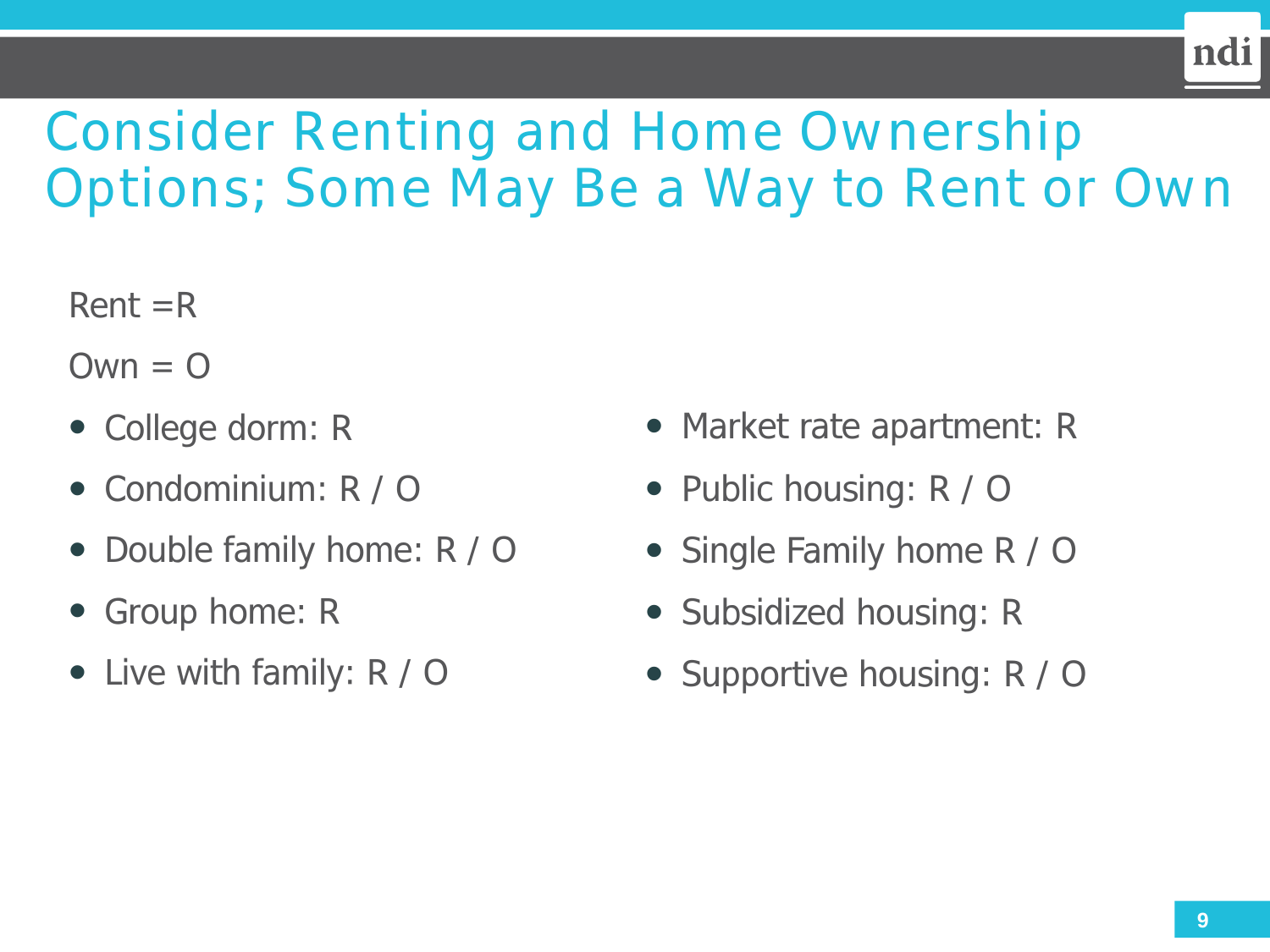

# Consider Renting and Home Ownership Options; Some May Be a Way to Rent or Own
Rent =R
Own = O
College dorm: R
Condominium: R / O
Double family home: R / O
Group home: R
Live with family: R / O
Market rate apartment: R
Public housing: R / O
Single Family home R / O
Subsidized housing: R
Supportive housing: R / O
9